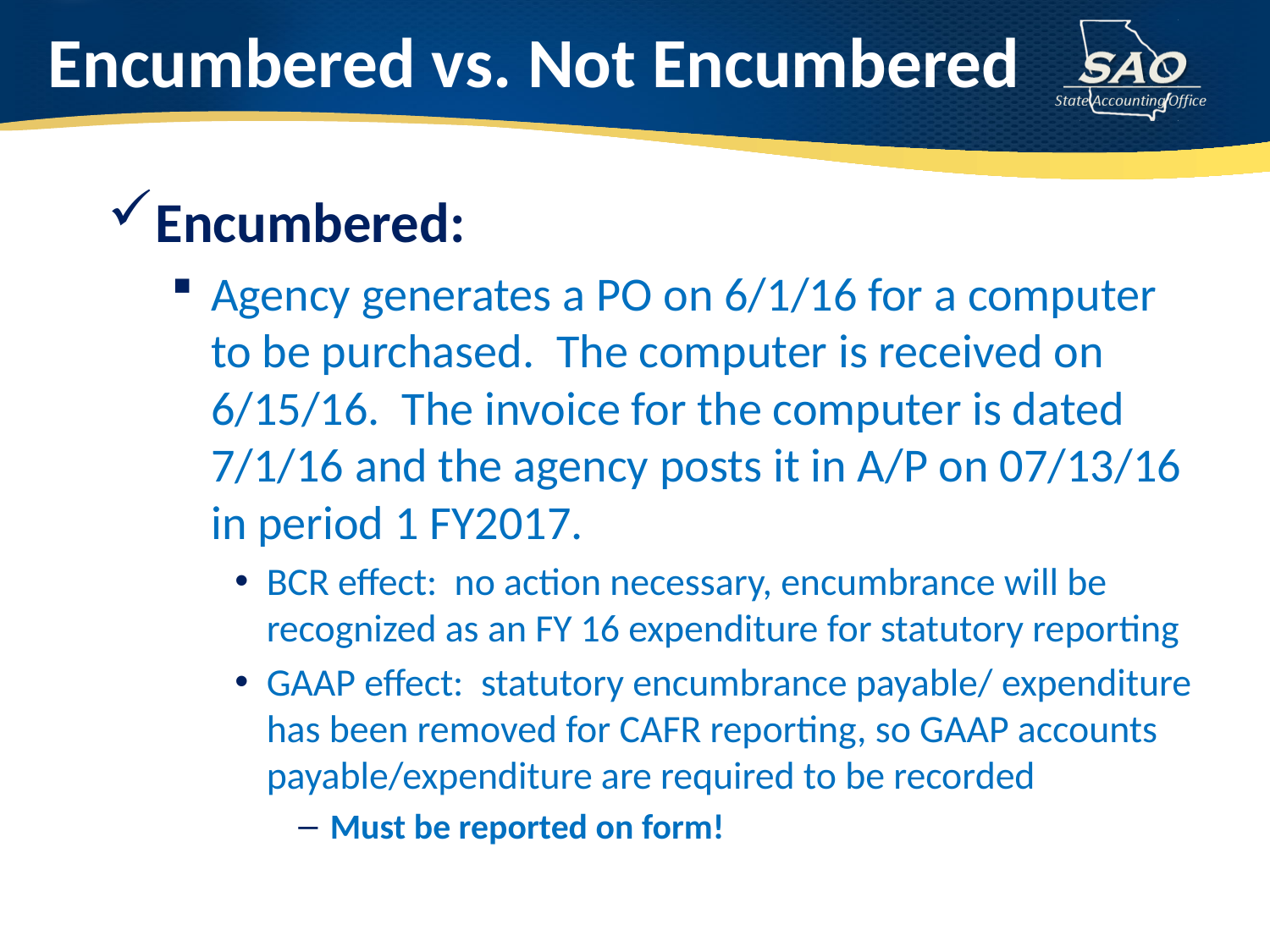

# Encumbered vs. Not Encumbered
Encumbered:
Agency generates a PO on 6/1/16 for a computer to be purchased.  The computer is received on 6/15/16.  The invoice for the computer is dated 7/1/16 and the agency posts it in A/P on 07/13/16 in period 1 FY2017.
BCR effect:  no action necessary, encumbrance will be recognized as an FY 16 expenditure for statutory reporting
GAAP effect:  statutory encumbrance payable/ expenditure has been removed for CAFR reporting, so GAAP accounts payable/expenditure are required to be recorded
Must be reported on form!